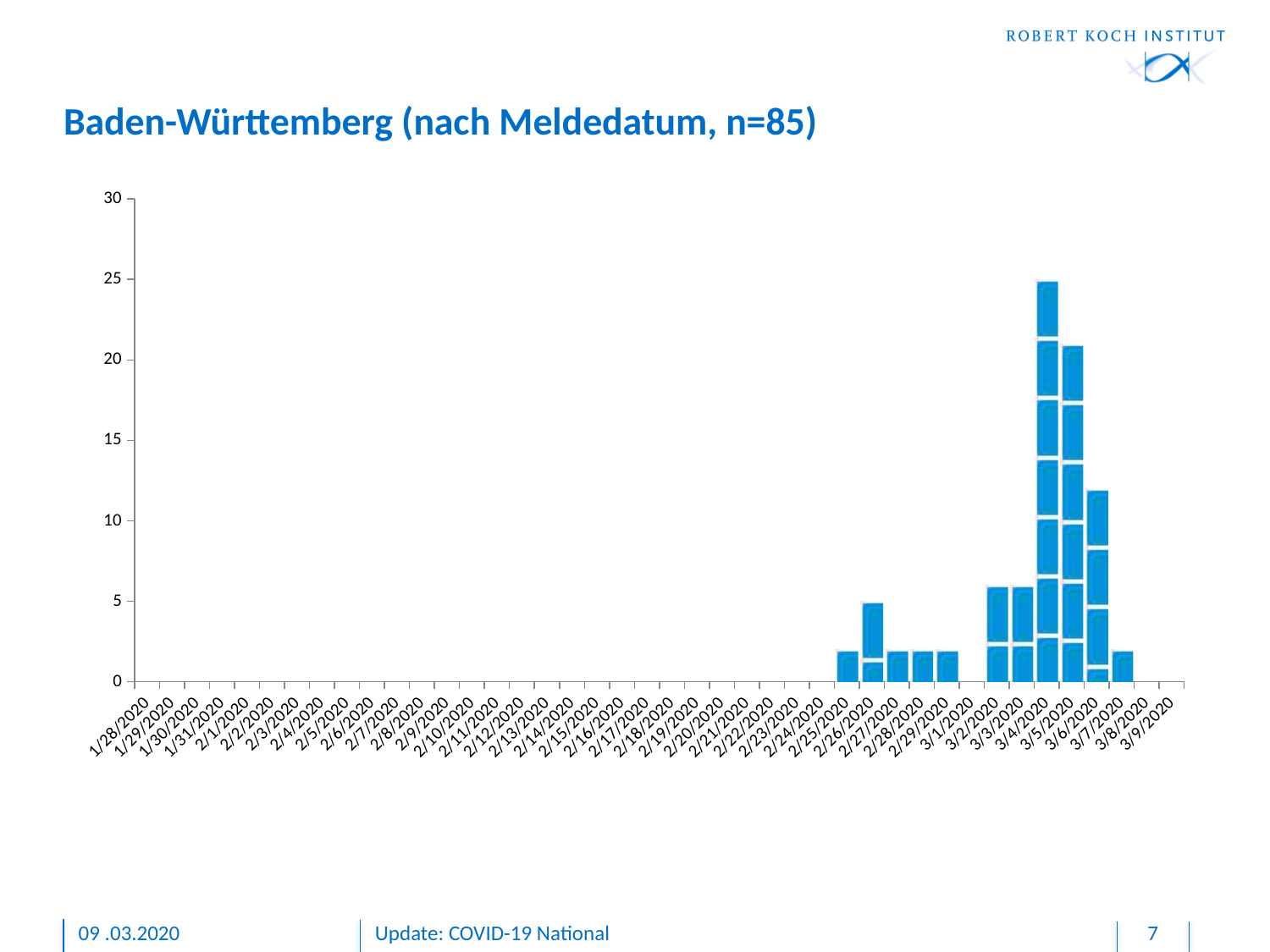

# Baden-Württemberg (nach Meldedatum, n=85)

### Chart

| Category |  |
|---|---|
| 43858 | None |
| 43859 | None |
| 43861 | None |
| 43864 | None |
| 43865 | None |
| 43867 | None |
| 43868 | None |
| 43872 | None |
| 43873 | None |
| 43886 | 2.0 |
| 43887 | 5.0 |
| 43888 | 2.0 |
| 43889 | 2.0 |
| 43890 | 2.0 |
| 43891 | None |
| 43892 | 6.0 |
| 43893 | 6.0 |
| 43894 | 25.0 |
| 43895 | 21.0 |
| 43896 | 12.0 |
| 43897 | 2.0 |
| 43898 | None |
| 43899 | None |
09 .03.2020
Update: COVID-19 National
7